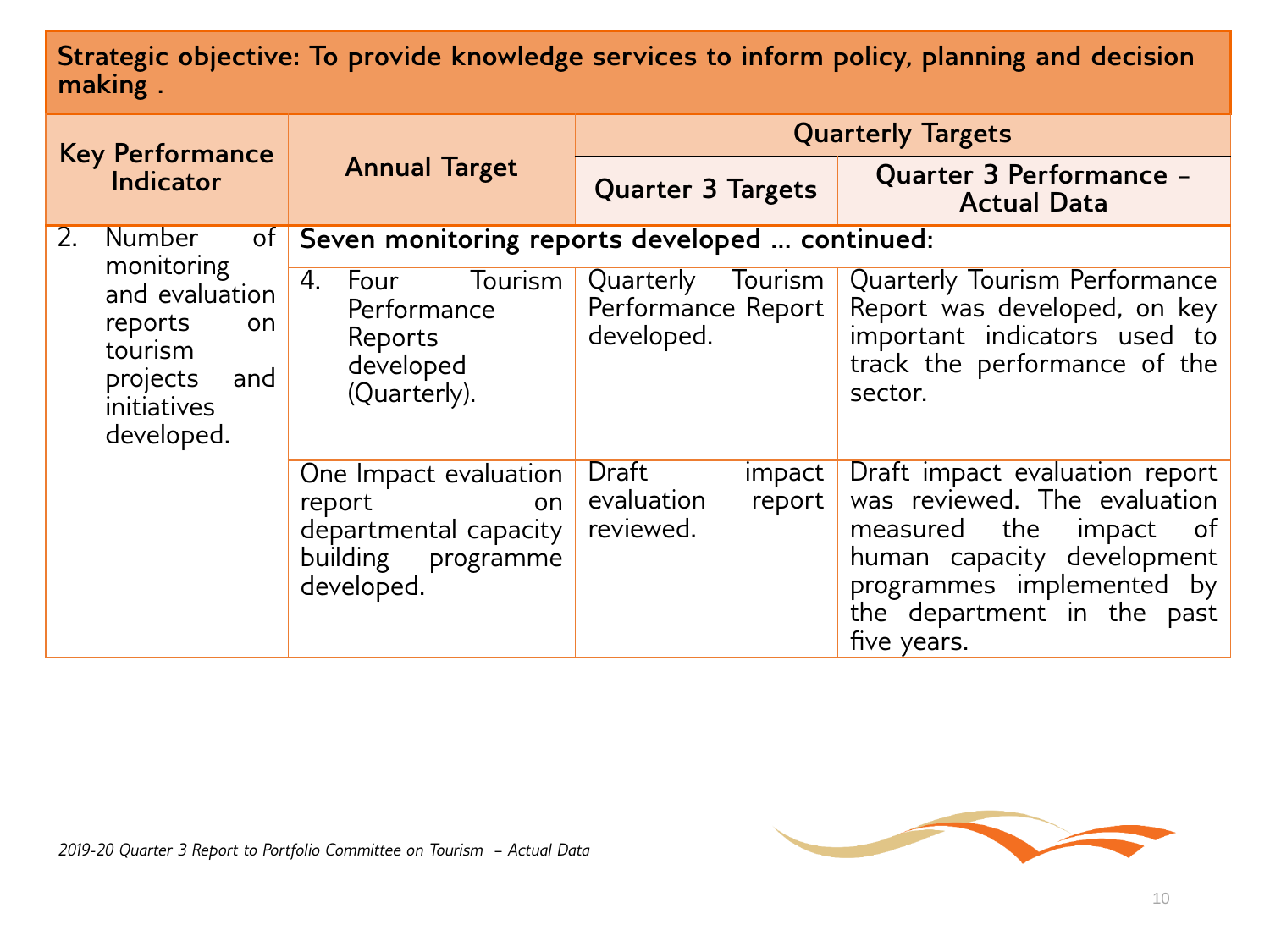

| Strategic objective: To provide knowledge services to inform policy, planning and decision making . |  |  |  |
| --- | --- | --- | --- |
| Key Performance Indicator | Annual Target | Quarterly Targets |  |
|  |  | Quarter 3 Targets | Quarter 3 Performance – Actual Data |
| Number of monitoring and evaluation reports on tourism projects and initiatives developed. | Seven monitoring reports developed ... continued: |  |  |
|  | Four Tourism Performance Reports developed (Quarterly). | Quarterly Tourism Performance Report developed. | Quarterly Tourism Performance Report was developed, on key important indicators used to track the performance of the sector. |
|  | One Impact evaluation report on departmental capacity building programme developed. | Draft impact evaluation report reviewed. | Draft impact evaluation report was reviewed. The evaluation measured the impact of human capacity development programmes implemented by the department in the past five years. |

2019-20 Quarter 3 Report to Portfolio Committee on Tourism  – Actual Data
10